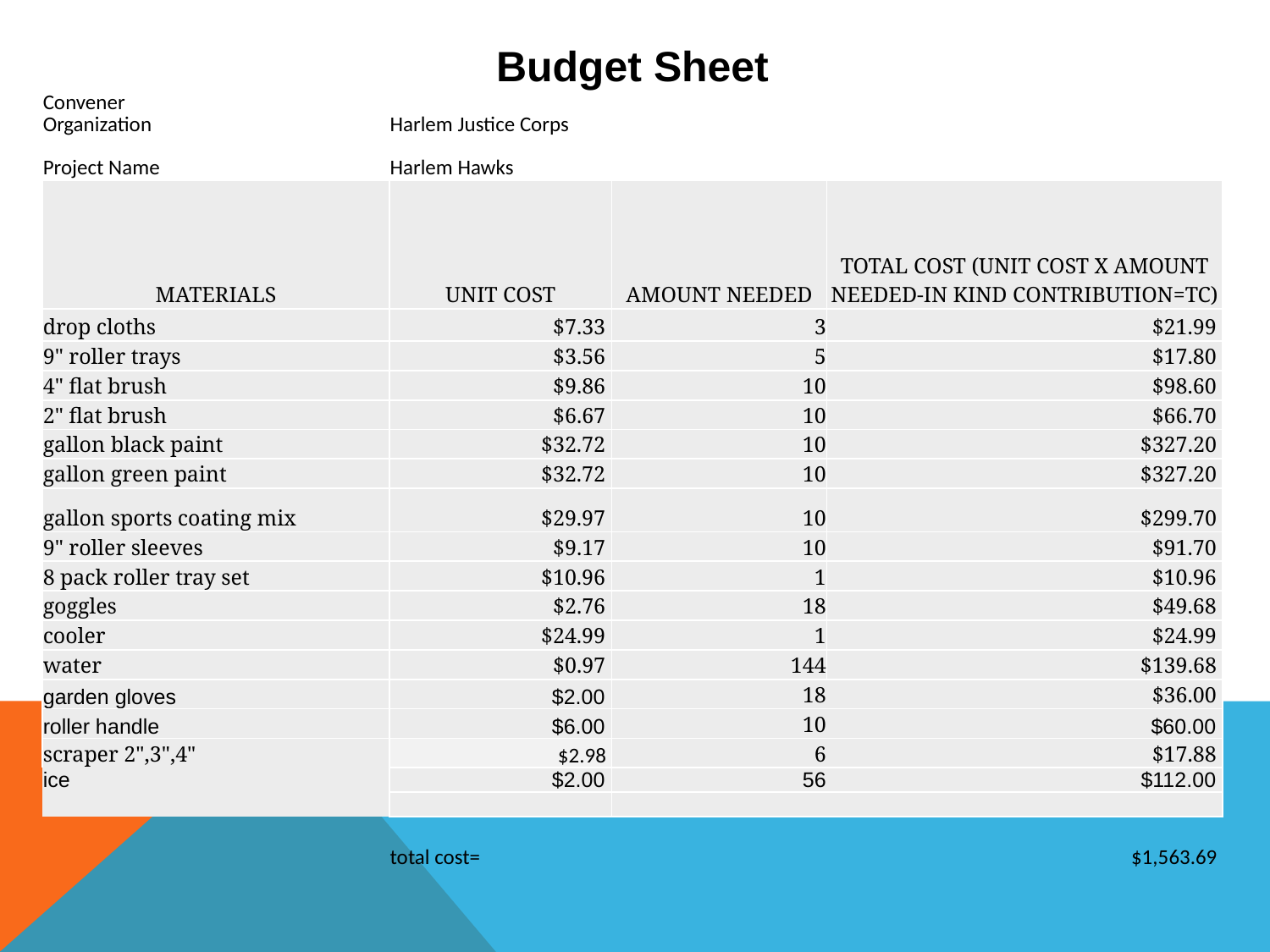

| Budget Sheet |  |  |  |
| --- | --- | --- | --- |
| Convener |  |  |  |
| Organization | Harlem Justice Corps |  |  |
|  |  |  |  |
| Project Name | Harlem Hawks |  |  |
| MATERIALS | UNIT COST | AMOUNT NEEDED | TOTAL COST (UNIT COST X AMOUNT NEEDED-IN KIND CONTRIBUTION=TC) |
| drop cloths | $7.33 | 3 | $21.99 |
| 9" roller trays | $3.56 | 5 | $17.80 |
| 4" flat brush | $9.86 | 10 | $98.60 |
| 2" flat brush | $6.67 | 10 | $66.70 |
| gallon black paint | $32.72 | 10 | $327.20 |
| gallon green paint | $32.72 | 10 | $327.20 |
| gallon sports coating mix | $29.97 | 10 | $299.70 |
| 9" roller sleeves | $9.17 | 10 | $91.70 |
| 8 pack roller tray set | $10.96 | 1 | $10.96 |
| goggles | $2.76 | 18 | $49.68 |
| cooler | $24.99 | 1 | $24.99 |
| water | $0.97 | 144 | $139.68 |
| garden gloves | $2.00 | 18 | $36.00 |
| roller handle | $6.00 | 10 | $60.00 |
| scraper 2",3",4" | $2.98 | 6 | $17.88 |
| ice | $2.00 | 56 | $112.00 |
|  |  |  |  |
|  |  |  |  |
|  | total cost= |  | $1,563.69 |